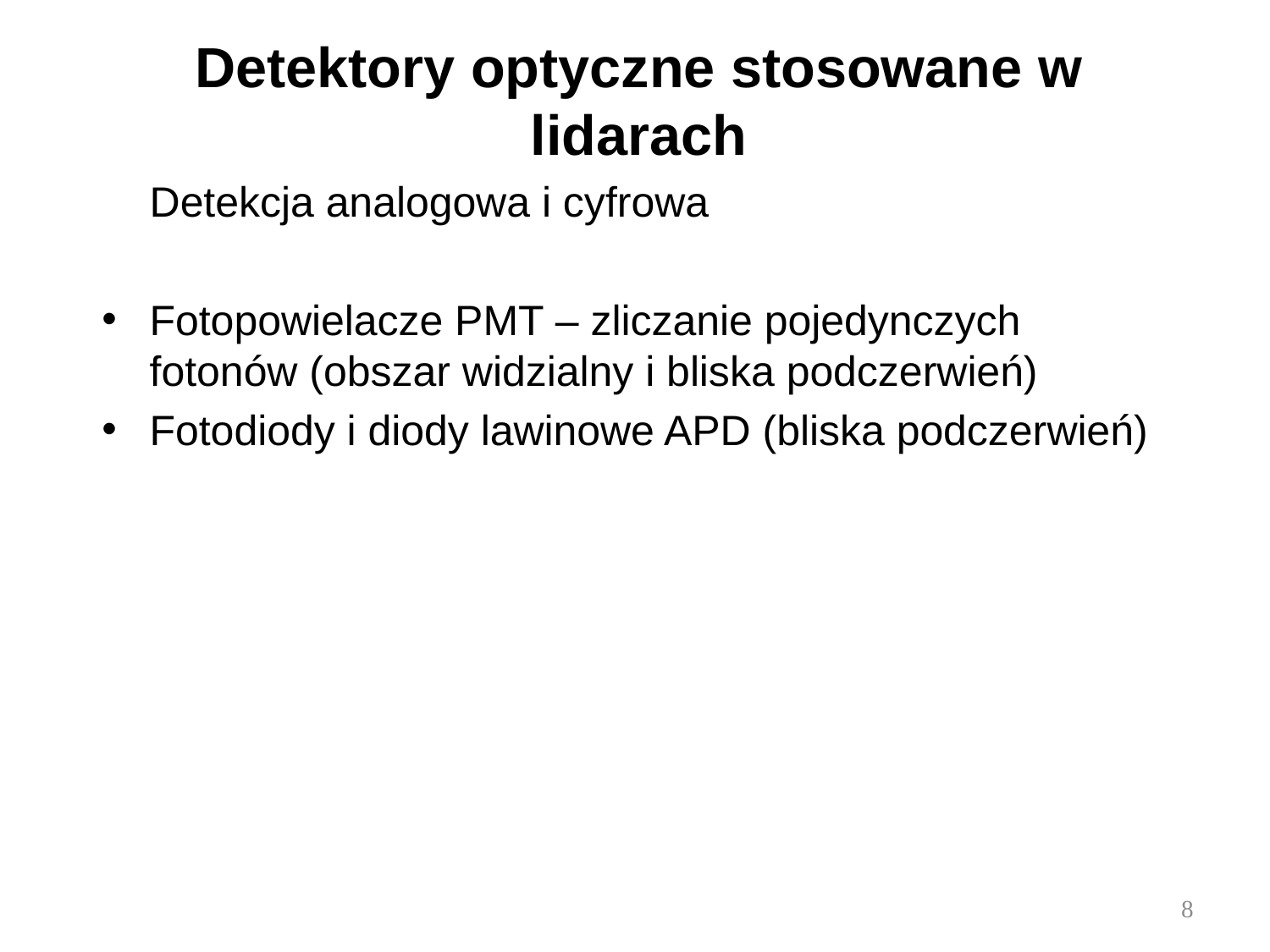

# Detektory optyczne stosowane w lidarach
	Detekcja analogowa i cyfrowa

Fotopowielacze PMT – zliczanie pojedynczych fotonów (obszar widzialny i bliska podczerwień)
Fotodiody i diody lawinowe APD (bliska podczerwień)

8